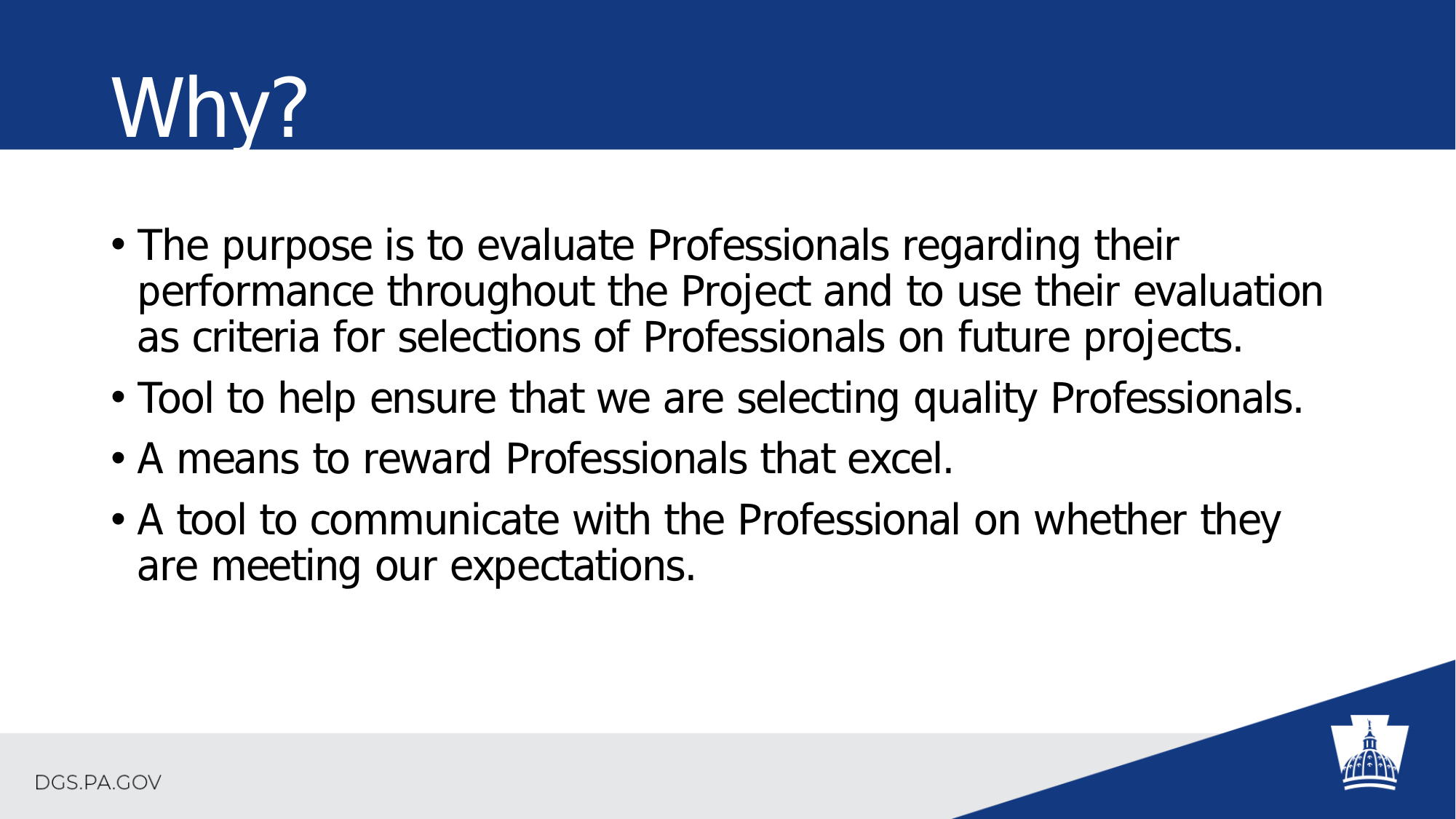

# Why?
The purpose is to evaluate Professionals regarding their performance throughout the Project and to use their evaluation as criteria for selections of Professionals on future projects.
Tool to help ensure that we are selecting quality Professionals.
A means to reward Professionals that excel.
A tool to communicate with the Professional on whether they are meeting our expectations.